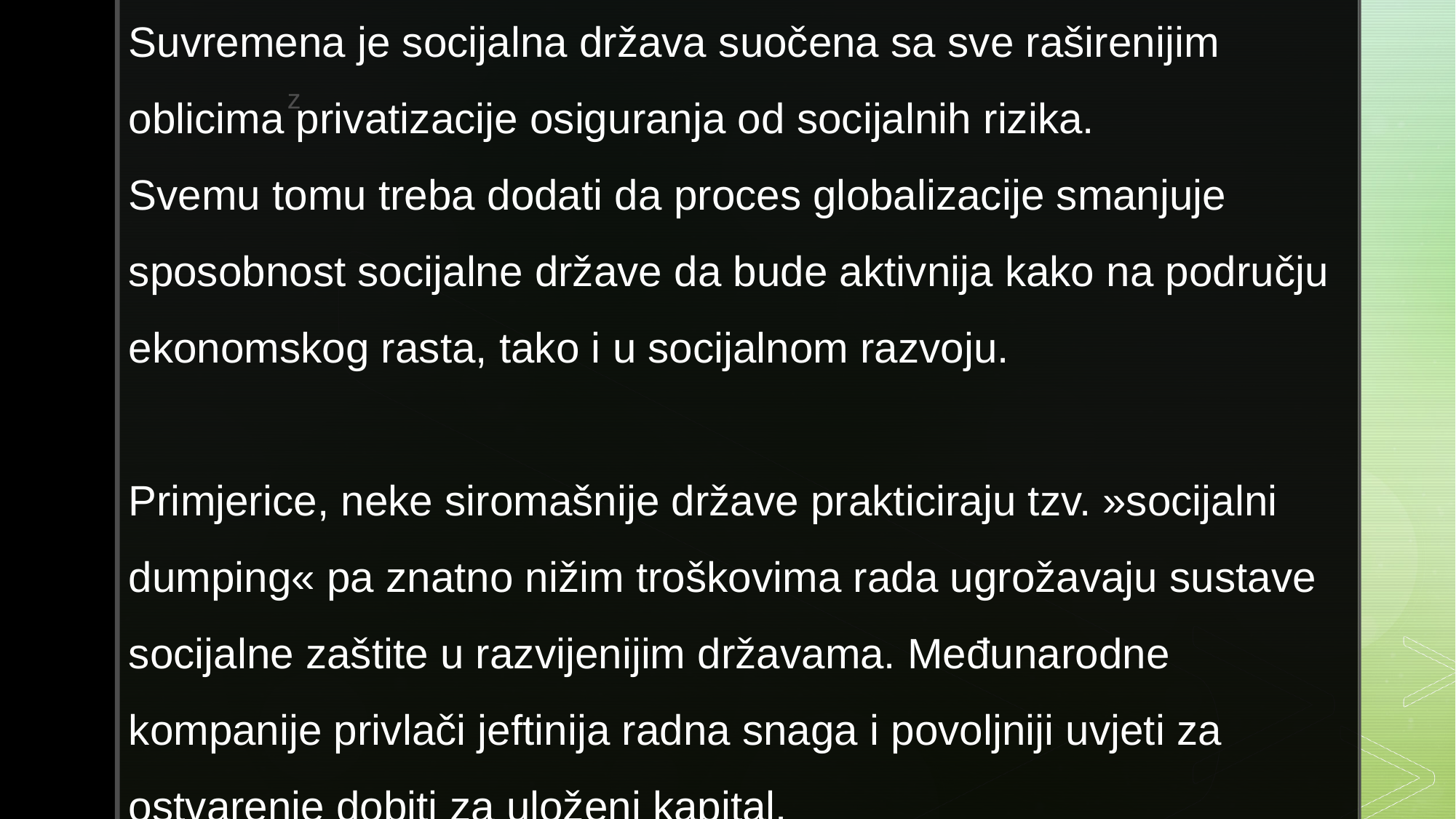

Suvremena je socijalna država suočena sa sve raširenijim oblicima privatizacije osiguranja od socijalnih rizika.
Svemu tomu treba dodati da proces globalizacije smanjuje sposobnost socijalne države da bude aktivnija kako na području ekonomskog rasta, tako i u socijalnom razvoju.

Primjerice, neke siromašnije države prakticiraju tzv. »socijalni dumping« pa znatno nižim troškovima rada ugrožavaju sustave socijalne zaštite u razvijenijim državama. Međunarodne kompanije privlači jeftinija radna snaga i povoljniji uvjeti za ostvarenje dobiti za uloženi kapital.